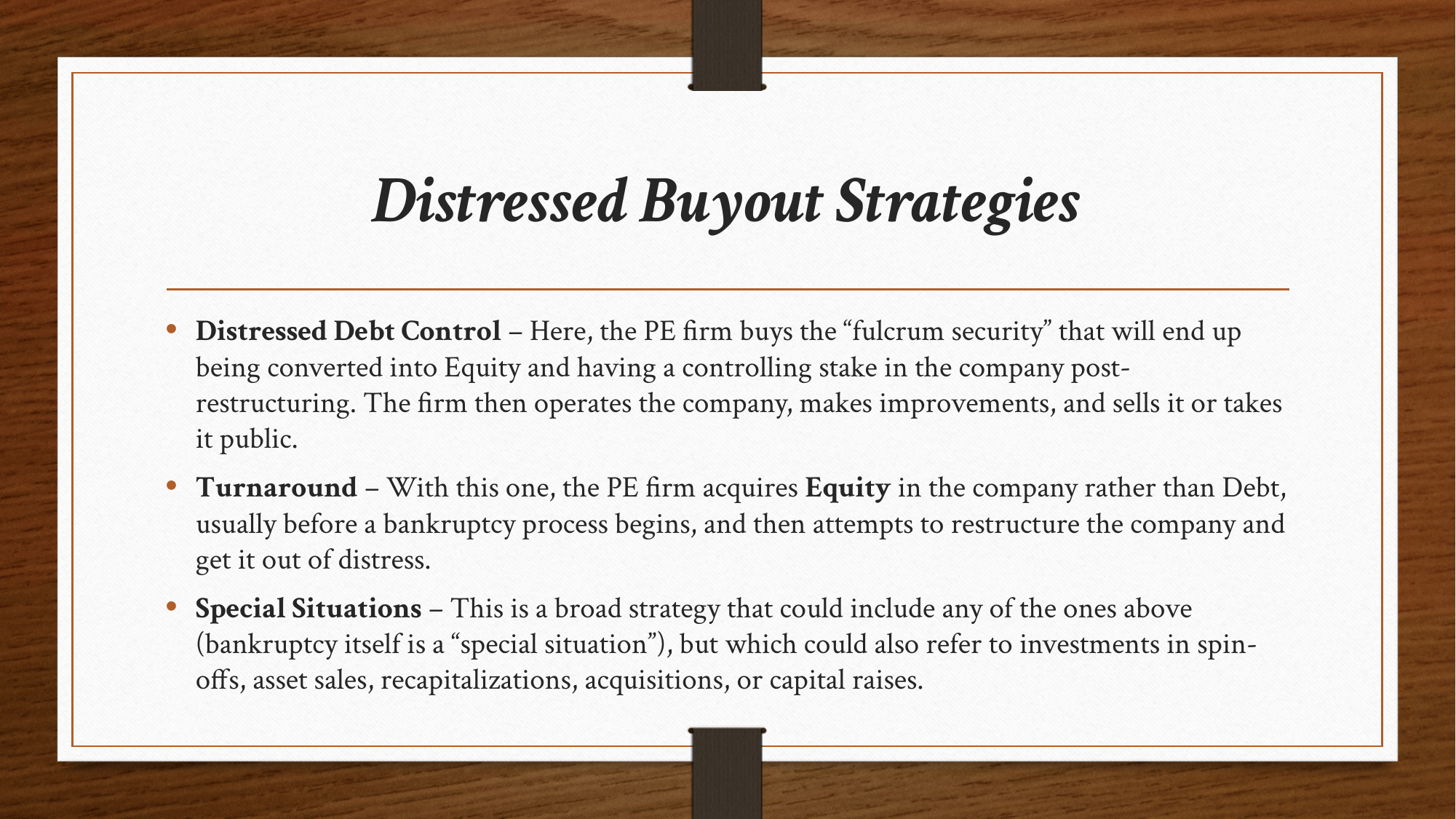

# Distressed Buyout Strategies
Distressed Debt Control – Here, the PE firm buys the “fulcrum security” that will end up being converted into Equity and having a controlling stake in the company post-restructuring. The firm then operates the company, makes improvements, and sells it or takes it public.
Turnaround – With this one, the PE firm acquires Equity in the company rather than Debt, usually before a bankruptcy process begins, and then attempts to restructure the company and get it out of distress.
Special Situations – This is a broad strategy that could include any of the ones above (bankruptcy itself is a “special situation”), but which could also refer to investments in spin-offs, asset sales, recapitalizations, acquisitions, or capital raises.